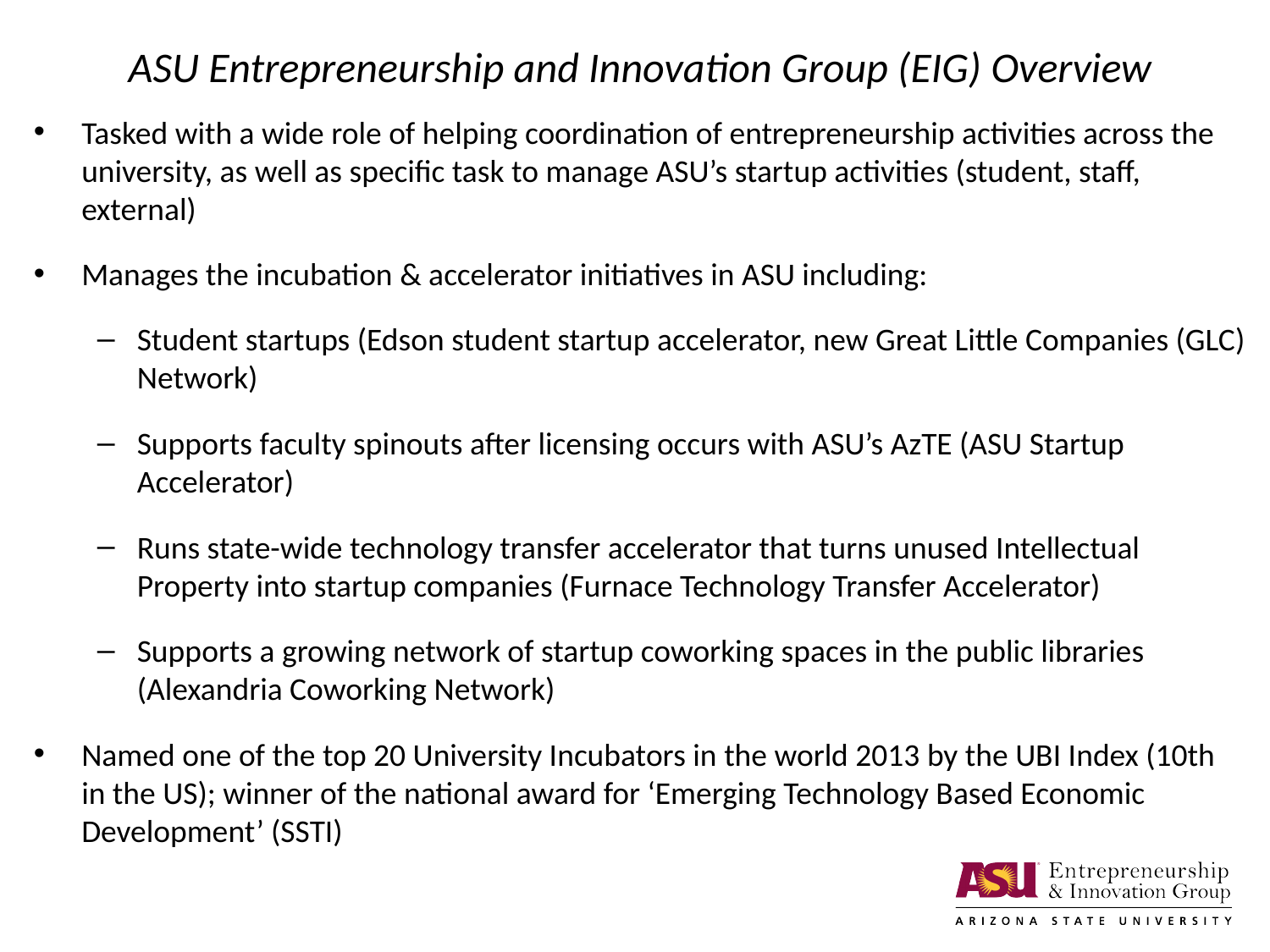

# ASU Entrepreneurship and Innovation Group (EIG) Overview
Tasked with a wide role of helping coordination of entrepreneurship activities across the university, as well as specific task to manage ASU’s startup activities (student, staff, external)
Manages the incubation & accelerator initiatives in ASU including:
Student startups (Edson student startup accelerator, new Great Little Companies (GLC) Network)
Supports faculty spinouts after licensing occurs with ASU’s AzTE (ASU Startup Accelerator)
Runs state-wide technology transfer accelerator that turns unused Intellectual Property into startup companies (Furnace Technology Transfer Accelerator)
Supports a growing network of startup coworking spaces in the public libraries (Alexandria Coworking Network)
Named one of the top 20 University Incubators in the world 2013 by the UBI Index (10th in the US); winner of the national award for ‘Emerging Technology Based Economic Development’ (SSTI)